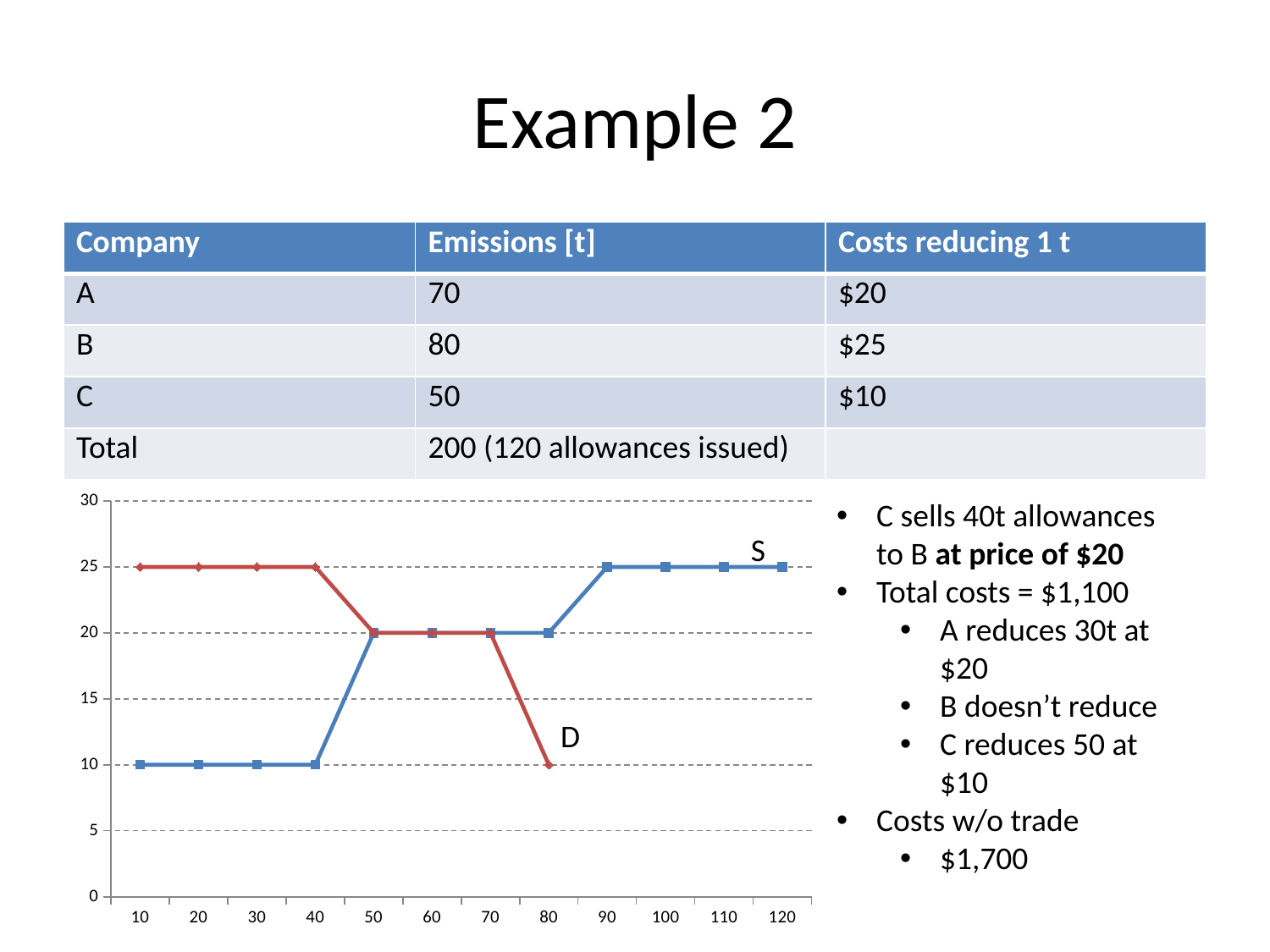

# Example 2
| Company | Emissions [t] | Costs reducing 1 t |
| --- | --- | --- |
| A | 70 | $20 |
| B | 80 | $25 |
| C | 50 | $10 |
| Total | 200 (120 allowances issued) |  |

### Chart

| Category | Supply | Demand |
|---|---|---|
| 10 | 10.0 | 25.0 |
| 20 | 10.0 | 25.0 |
| 30 | 10.0 | 25.0 |
| 40 | 10.0 | 25.0 |
| 50 | 20.0 | 20.0 |
| 60 | 20.0 | 20.0 |
| 70 | 20.0 | 20.0 |
| 80 | 20.0 | 10.0 |
| 90 | 25.0 | None |
| 100 | 25.0 | None |
| 110 | 25.0 | None |
| 120 | 25.0 | None |
C sells 40t allowances to B at price of $20
Total costs = $1,100
A reduces 30t at $20
B doesn’t reduce
C reduces 50 at $10
Costs w/o trade
$1,700
S
D